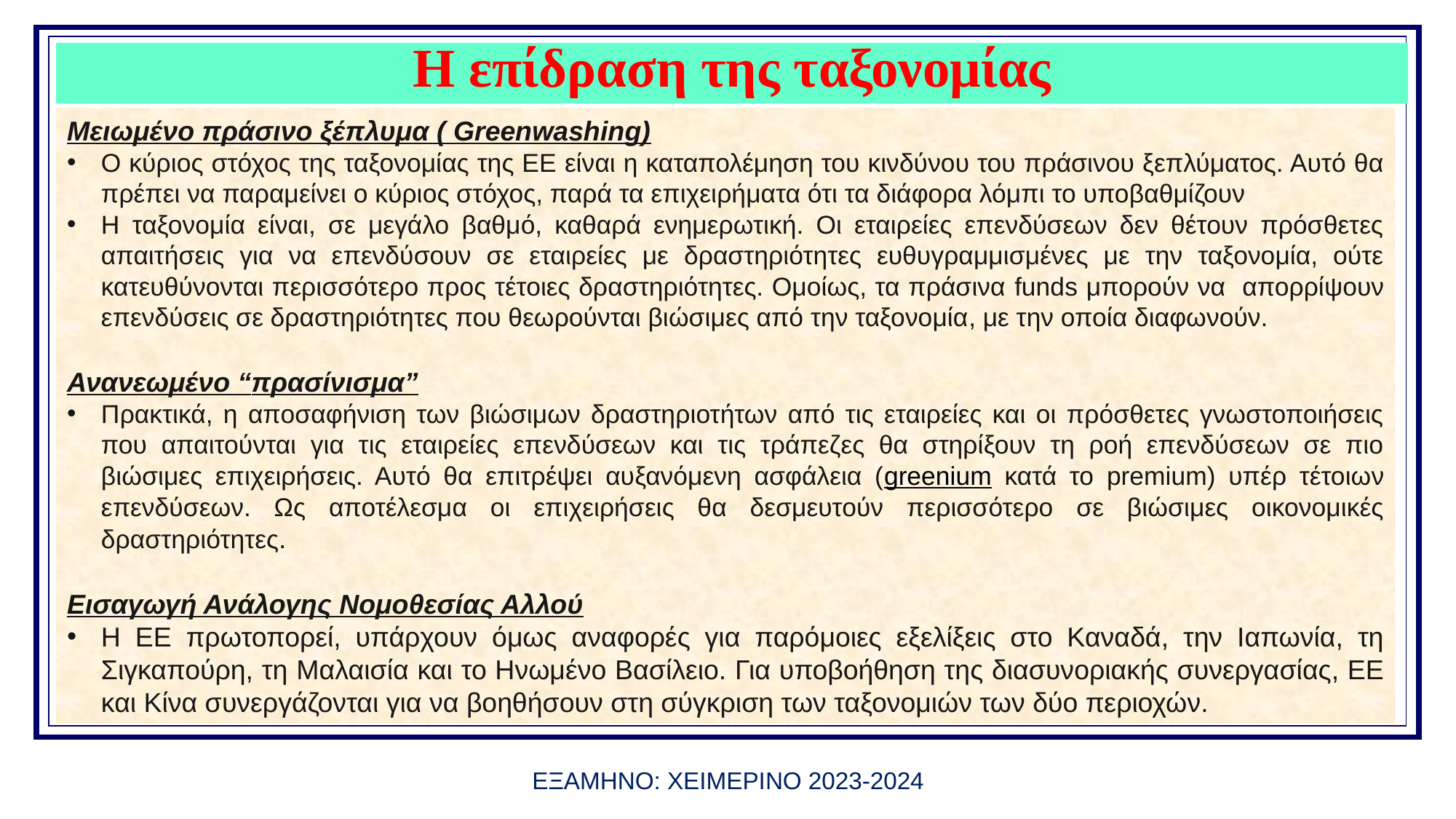

# Η επίδραση της ταξονομίας
πακέτου για την κυκλική οικονομία στις 2 Δεκεμβρίου του 2015
Μειωμένο πράσινο ξέπλυμα ( Greenwashing)
Ο κύριος στόχος της ταξονομίας της ΕΕ είναι η καταπολέμηση του κινδύνου του πράσινου ξεπλύματος. Αυτό θα πρέπει να παραμείνει ο κύριος στόχος, παρά τα επιχειρήματα ότι τα διάφορα λόμπι το υποβαθμίζουν
Η ταξονομία είναι, σε μεγάλο βαθμό, καθαρά ενημερωτική. Οι εταιρείες επενδύσεων δεν θέτουν πρόσθετες απαιτήσεις για να επενδύσουν σε εταιρείες με δραστηριότητες ευθυγραμμισμένες με την ταξονομία, ούτε κατευθύνονται περισσότερο προς τέτοιες δραστηριότητες. Ομοίως, τα πράσινα funds μπορούν να  απορρίψουν επενδύσεις σε δραστηριότητες που θεωρούνται βιώσιμες από την ταξονομία, με την οποία διαφωνούν.

Ανανεωμένο “πρασίνισμα”
Πρακτικά, η αποσαφήνιση των βιώσιμων δραστηριοτήτων από τις εταιρείες και οι πρόσθετες γνωστοποιήσεις που απαιτούνται για τις εταιρείες επενδύσεων και τις τράπεζες θα στηρίξουν τη ροή επενδύσεων σε πιο βιώσιμες επιχειρήσεις. Αυτό θα επιτρέψει αυξανόμενη ασφάλεια (greenium κατά το premium) υπέρ τέτοιων επενδύσεων. Ως αποτέλεσμα οι επιχειρήσεις θα δεσμευτούν περισσότερο σε βιώσιμες οικονομικές δραστηριότητες.

Εισαγωγή Ανάλογης Νομοθεσίας Αλλού
Η ΕΕ πρωτοπορεί, υπάρχουν όμως αναφορές για παρόμοιες εξελίξεις στο Καναδά, την Ιαπωνία, τη Σιγκαπούρη, τη Μαλαισία και το Ηνωμένο Βασίλειο. Για υποβοήθηση της διασυνοριακής συνεργασίας, ΕΕ και Κίνα συνεργάζονται για να βοηθήσουν στη σύγκριση των ταξονομιών των δύο περιοχών.

ΕΞΑΜΗΝΟ: ΧΕΙΜΕΡΙΝΟ 2023-2024